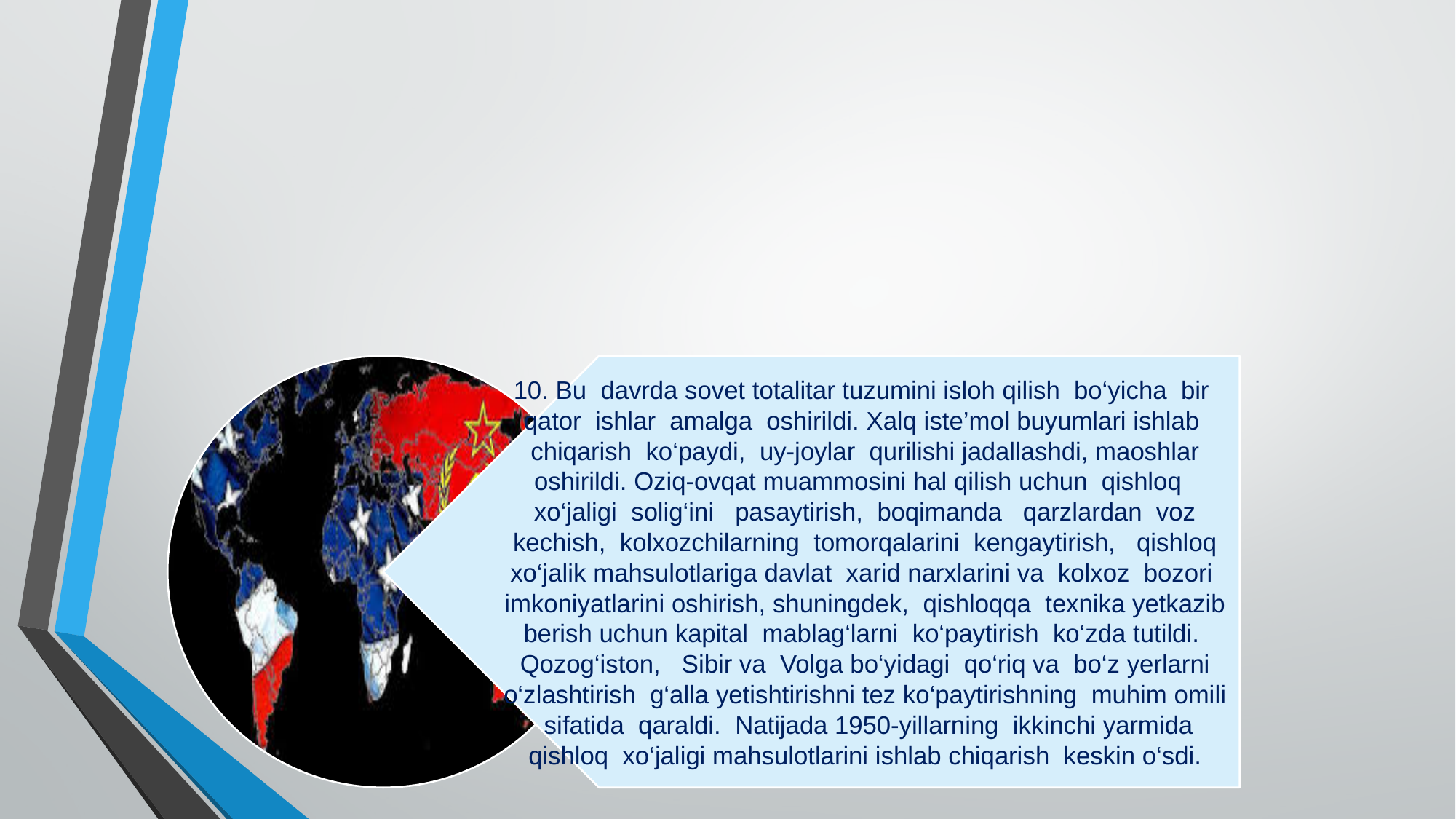

10. Bu  davrda sovet totalitar tuzumini isloh qilish  bo‘yicha  bir  qator  ishlar  amalga  oshirildi. Xalq iste’mol buyumlari ishlab  chiqarish  ko‘paydi,  uy-joylar  qurilishi jadallashdi, maoshlar oshirildi. Oziq-ovqat muammosini hal qilish uchun  qishloq   xo‘jaligi  solig‘ini   pasaytirish,  boqimanda   qarzlardan  voz kechish,  kolxozchilarning  tomorqalarini  kengaytirish,   qishloq xo‘jalik mahsulotlariga davlat  xarid narxlarini va  kolxoz  bozori  imkoniyatlarini oshirish, shuningdek,  qishloqqa  texnika yetkazib  berish uchun kapital  mablag‘larni  ko‘paytirish  ko‘zda tutildi.   Qozog‘iston,   Sibir va  Volga bo‘yidagi  qo‘riq va  bo‘z yerlarni o‘zlashtirish  g‘alla yetishtirishni tez ko‘paytirishning  muhim omili  sifatida  qaraldi.  Natijada 1950-yillarning  ikkinchi yarmida qishloq  xo‘jaligi mahsulotlarini ishlab chiqarish  keskin o‘sdi.